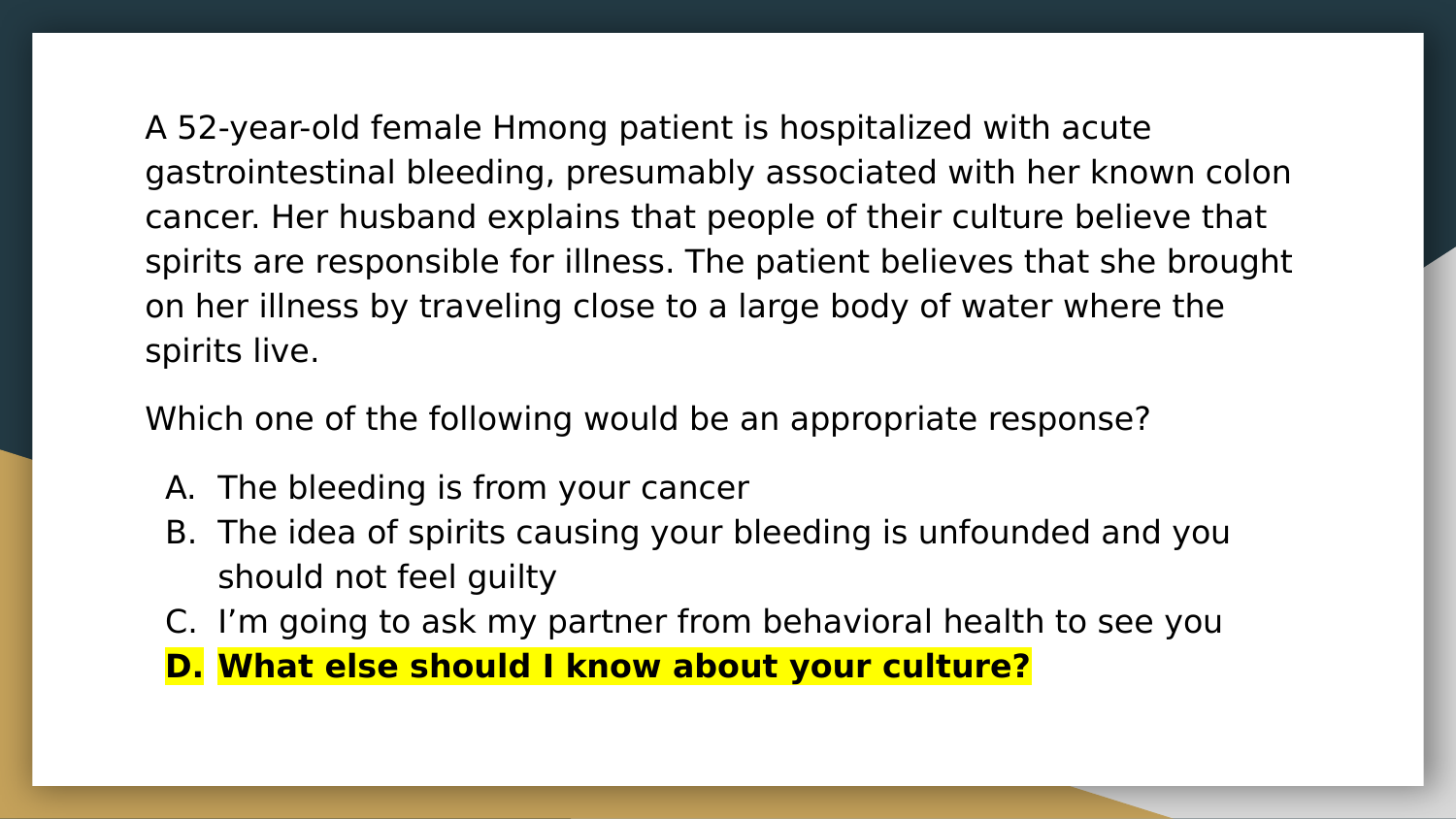

A 52-year-old female Hmong patient is hospitalized with acute gastrointestinal bleeding, presumably associated with her known colon cancer. Her husband explains that people of their culture believe that spirits are responsible for illness. The patient believes that she brought on her illness by traveling close to a large body of water where the spirits live.
Which one of the following would be an appropriate response?
The bleeding is from your cancer
The idea of spirits causing your bleeding is unfounded and you should not feel guilty
I’m going to ask my partner from behavioral health to see you
What else should I know about your culture?